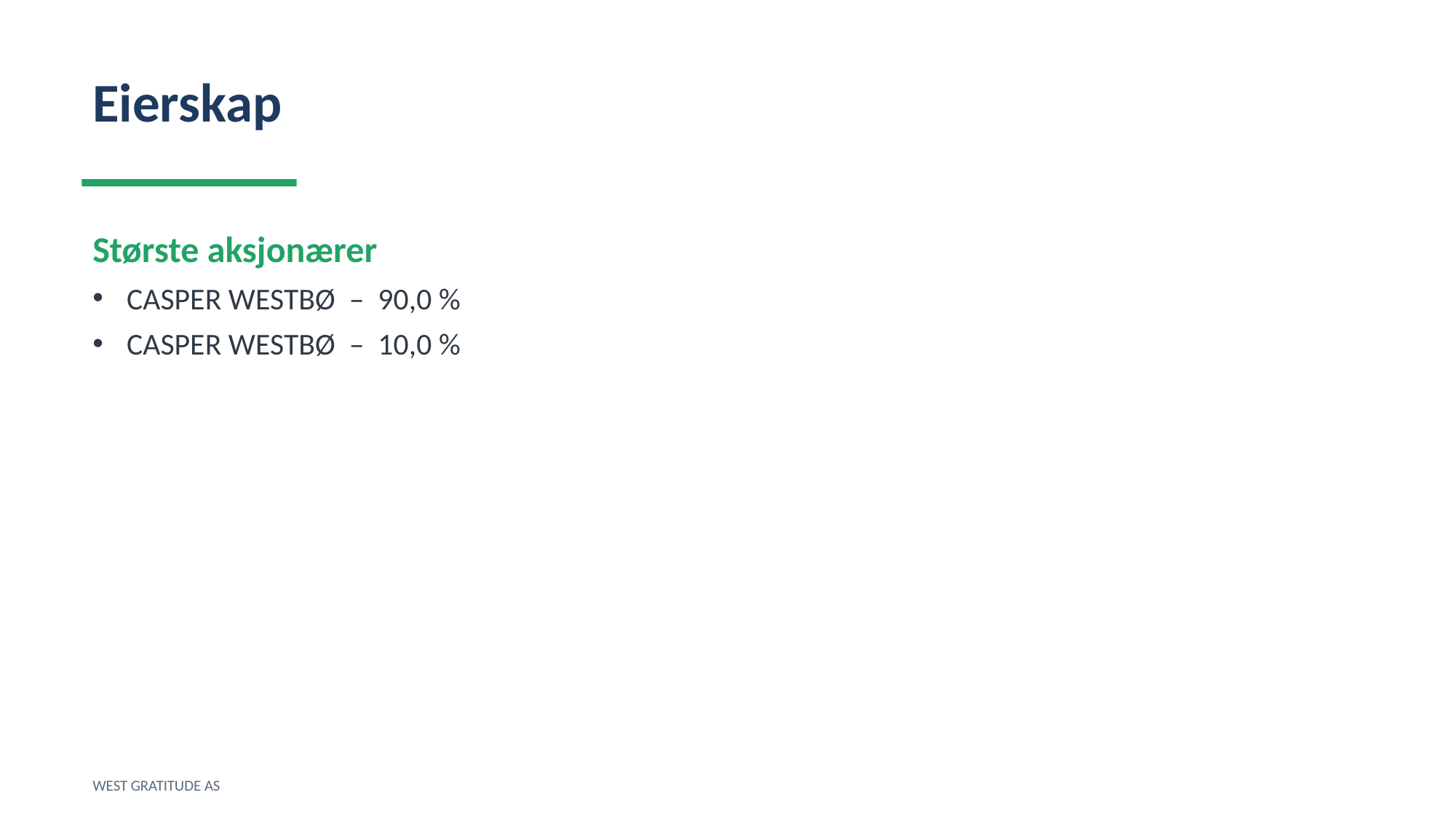

Eierskap

Største aksjonærer
CASPER WESTBØ  –  90,0 %
CASPER WESTBØ  –  10,0 %
WEST GRATITUDE AS